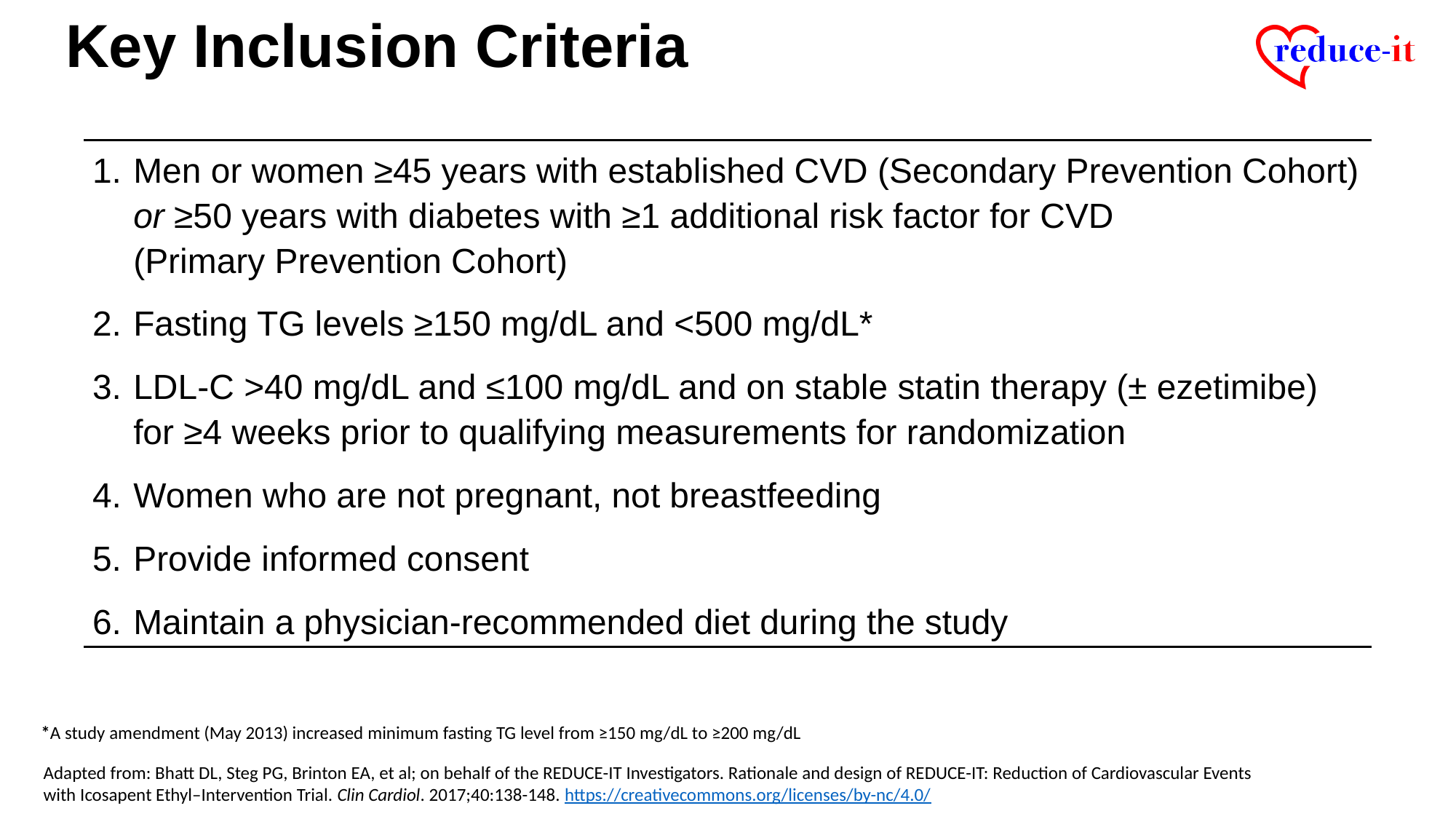

Key Inclusion Criteria
| Men or women ≥45 years with established CVD (Secondary Prevention Cohort) or ≥50 years with diabetes with ≥1 additional risk factor for CVD (Primary Prevention Cohort) Fasting TG levels ≥150 mg/dL and <500 mg/dL\* LDL-C >40 mg/dL and ≤100 mg/dL and on stable statin therapy (± ezetimibe) for ≥4 weeks prior to qualifying measurements for randomization Women who are not pregnant, not breastfeeding Provide informed consent Maintain a physician-recommended diet during the study |
| --- |
*A study amendment (May 2013) increased minimum fasting TG level from ≥150 mg/dL to ≥200 mg/dL
Adapted from: Bhatt DL, Steg PG, Brinton EA, et al; on behalf of the REDUCE-IT Investigators. Rationale and design of REDUCE-IT: Reduction of Cardiovascular Events
with Icosapent Ethyl–Intervention Trial. Clin Cardiol. 2017;40:138-148. https://creativecommons.org/licenses/by-nc/4.0/